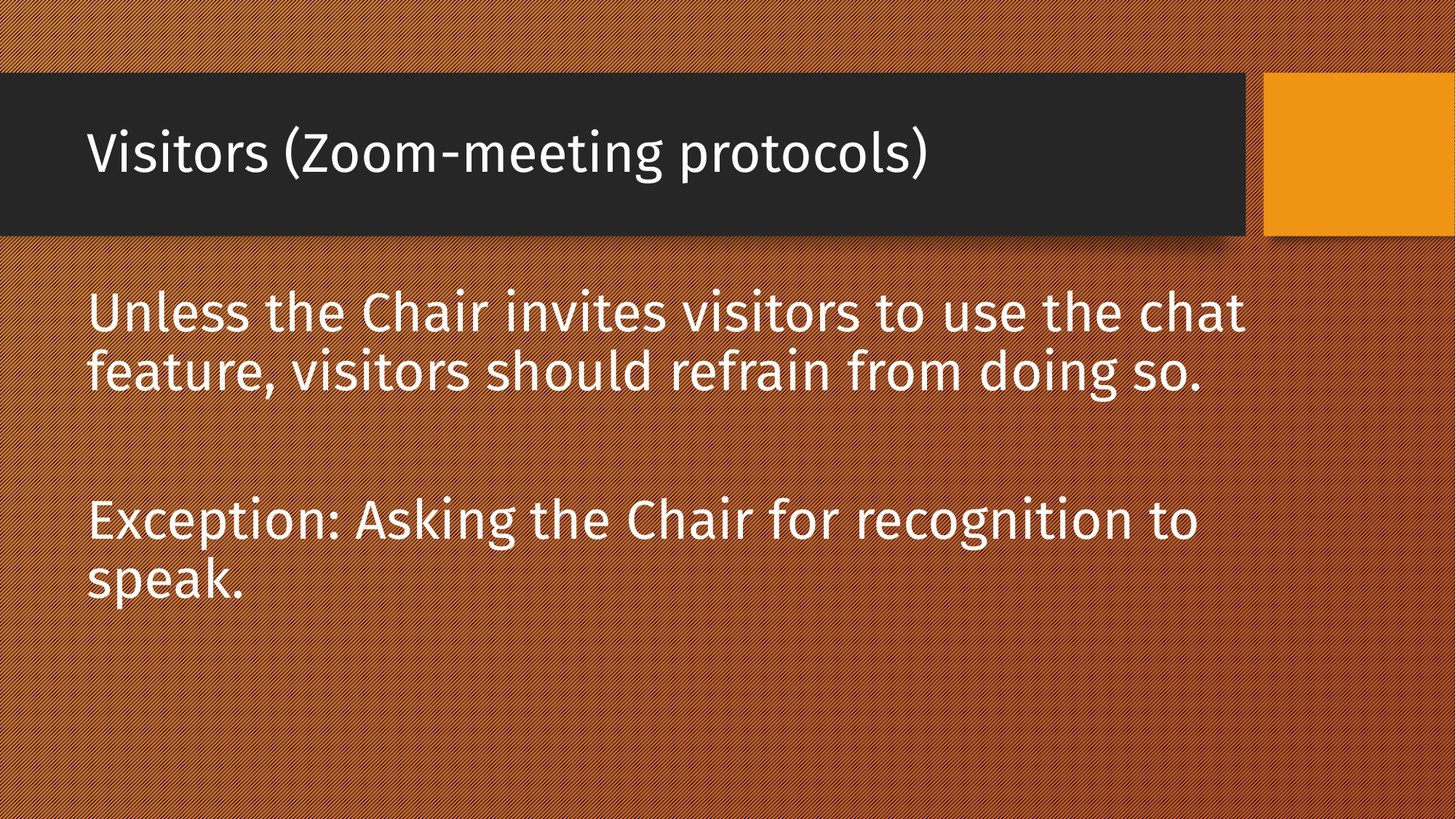

# Visitors (Zoom-meeting protocols)
Unless the Chair invites visitors to use the chat feature, visitors should refrain from doing so.

Exception: Asking the Chair for recognition to speak.